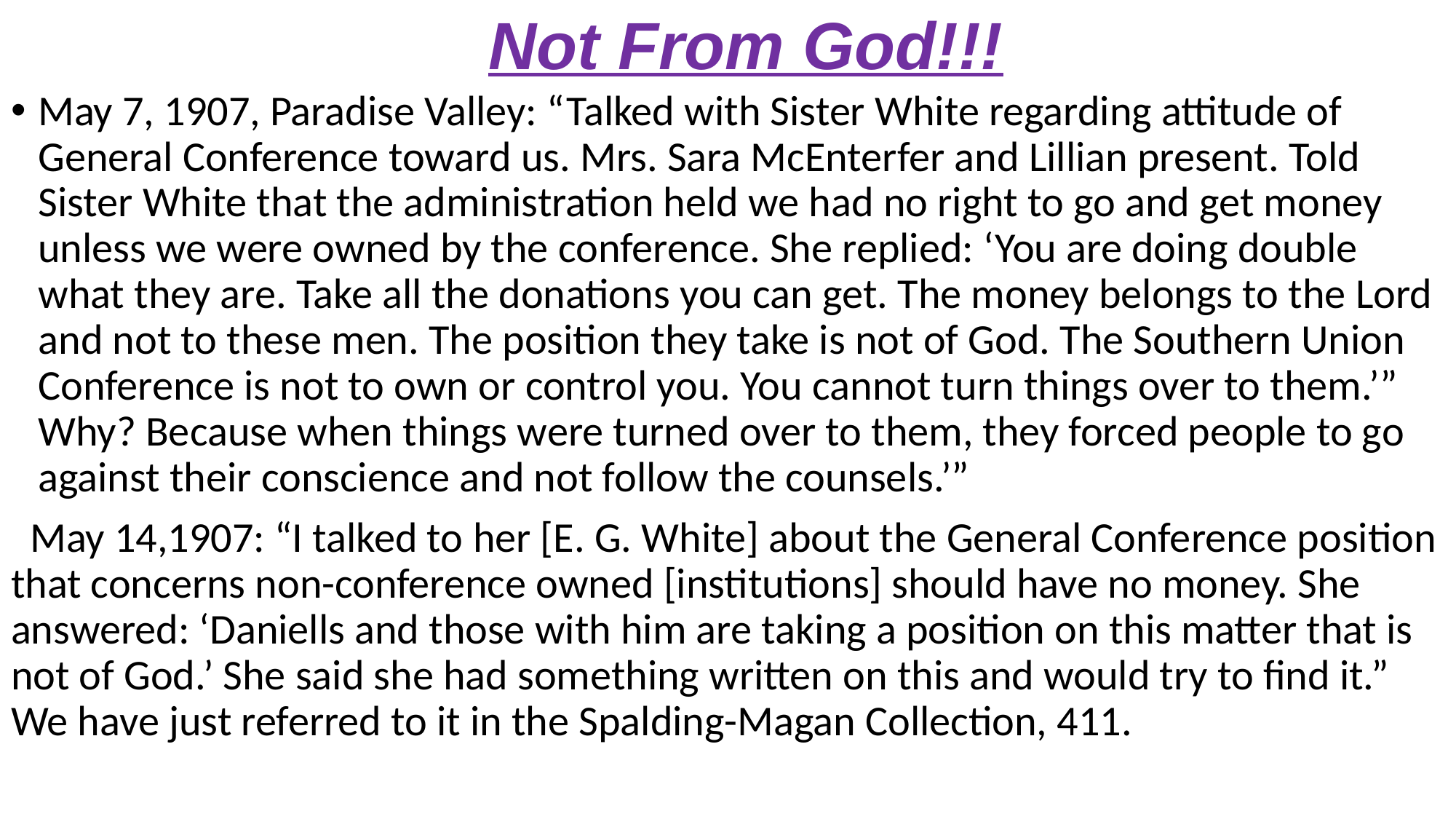

# Not From God!!!
May 7, 1907, Paradise Valley: “Talked with Sister White regarding attitude of General Conference toward us. Mrs. Sara McEnterfer and Lillian present. Told Sister White that the administration held we had no right to go and get money unless we were owned by the conference. She replied: ‘You are doing double what they are. Take all the donations you can get. The money belongs to the Lord and not to these men. The position they take is not of God. The Southern Union Conference is not to own or control you. You cannot turn things over to them.’” Why? Because when things were turned over to them, they forced people to go against their conscience and not follow the counsels.’”
  May 14,1907: “I talked to her [E. G. White] about the General Conference position that concerns non-conference owned [institutions] should have no money. She answered: ‘Daniells and those with him are taking a position on this matter that is not of God.’ She said she had something written on this and would try to find it.” We have just referred to it in the Spalding-Magan Collection, 411.